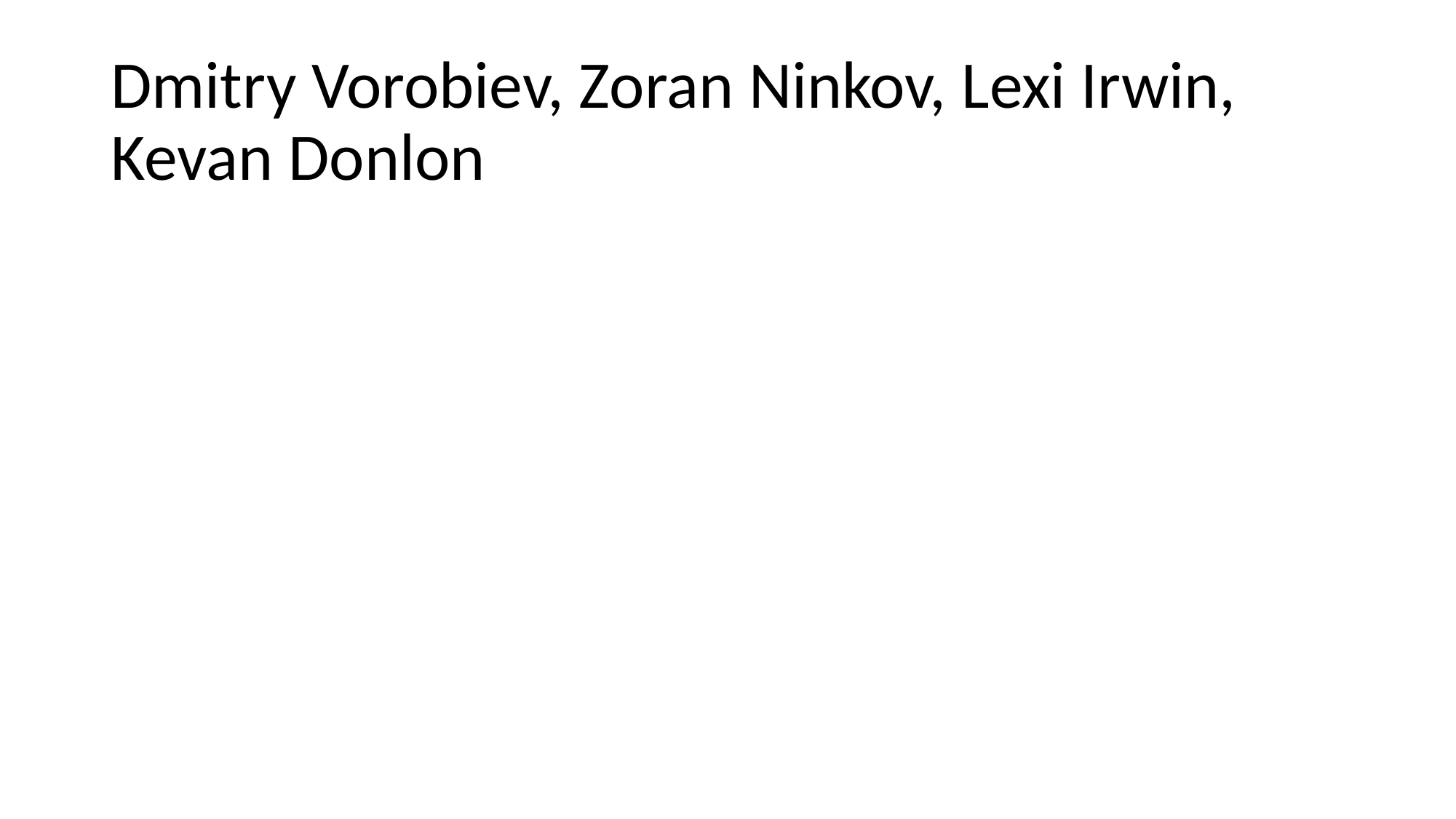

# Dmitry Vorobiev, Zoran Ninkov, Lexi Irwin, Kevan Donlon